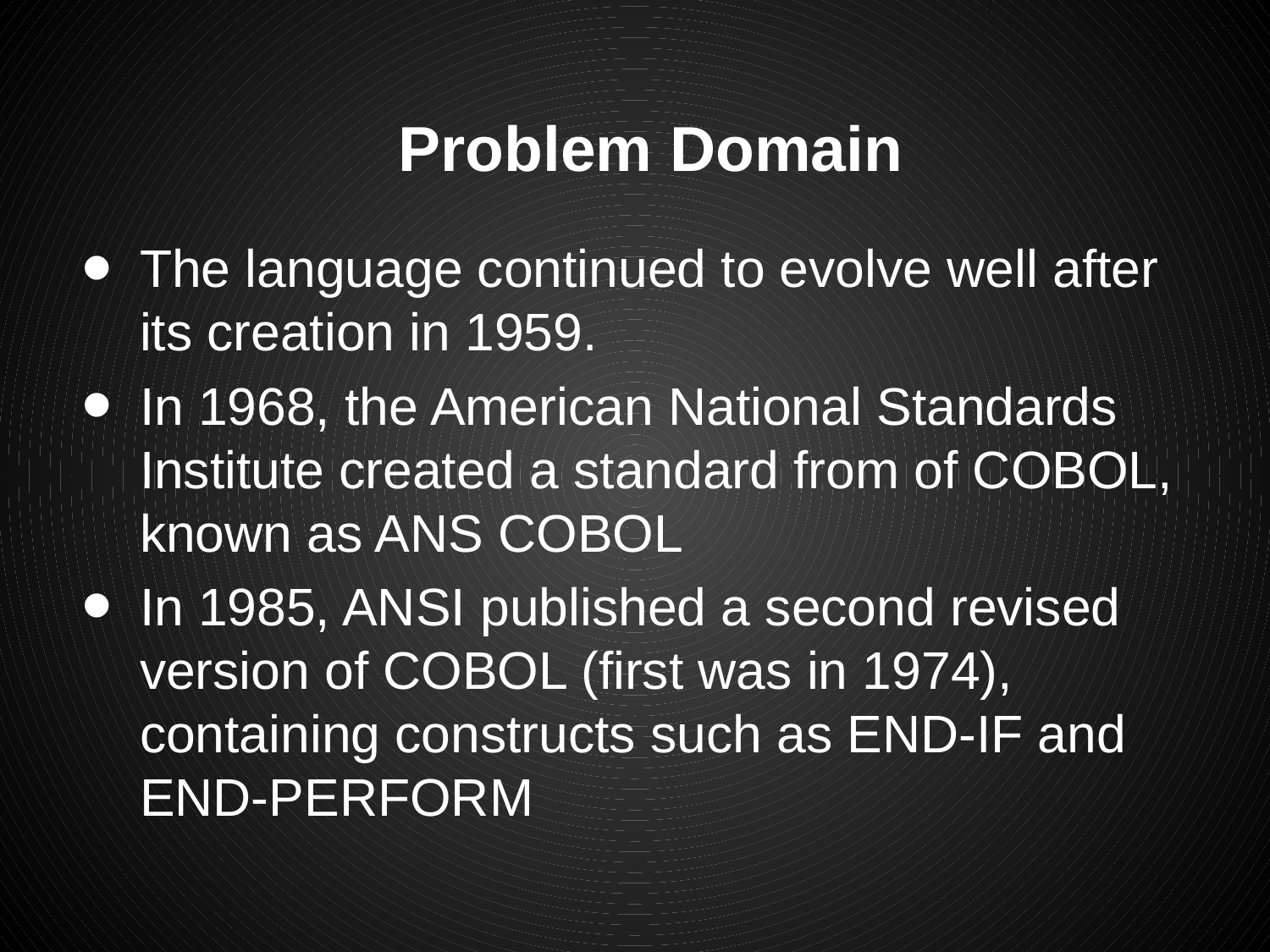

# Problem Domain
The language continued to evolve well after its creation in 1959.
In 1968, the American National Standards Institute created a standard from of COBOL, known as ANS COBOL
In 1985, ANSI published a second revised version of COBOL (first was in 1974), containing constructs such as END-IF and END-PERFORM